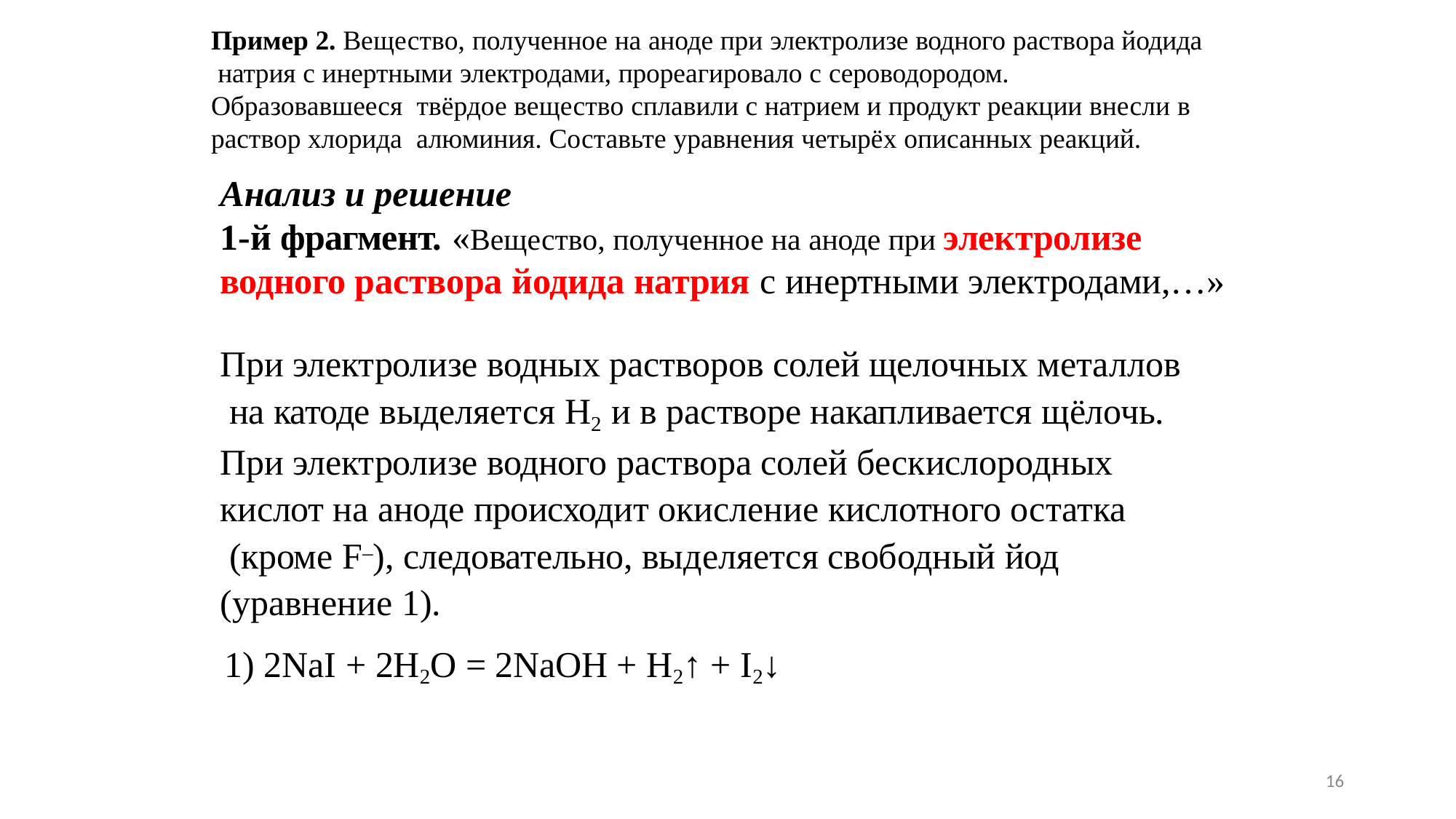

Пример 2. Вещество, полученное на аноде при электролизе водного раствора йодида  натрия с инертными электродами, прореагировало с сероводородом. Образовавшееся  твёрдое вещество сплавили с натрием и продукт реакции внесли в раствор хлорида  алюминия. Составьте уравнения четырёх описанных реакций.
# Анализ и решение
1-й фрагмент. «Вещество, полученное на аноде при электролизе  водного раствора йодида натрия с инертными электродами,…»
При электролизе водных растворов солей щелочных металлов  на катоде выделяется H2 и в растворе накапливается щёлочь.
При электролизе водного раствора солей бескислородных
кислот на аноде происходит окисление кислотного остатка  (кроме F–), следовательно, выделяется свободный йод  (уравнение 1).
1) 2NaI + 2H2O = 2NaOH + H2↑ + I2↓
16